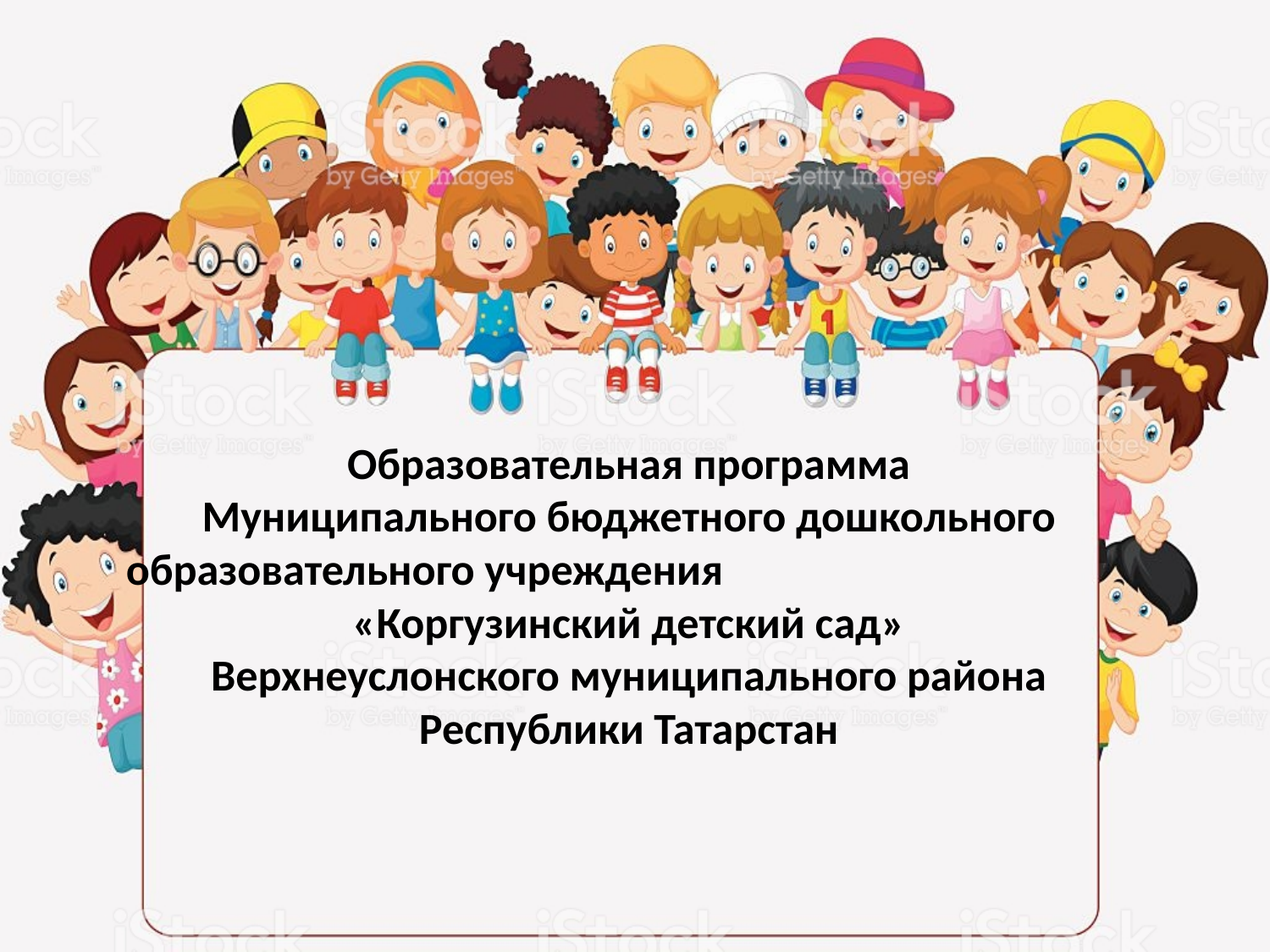

# Образовательная программа Муниципального бюджетного дошкольного образовательного учреждения                                          «Коргузинский детский сад» Верхнеуслонского муниципального района Республики Татарстан